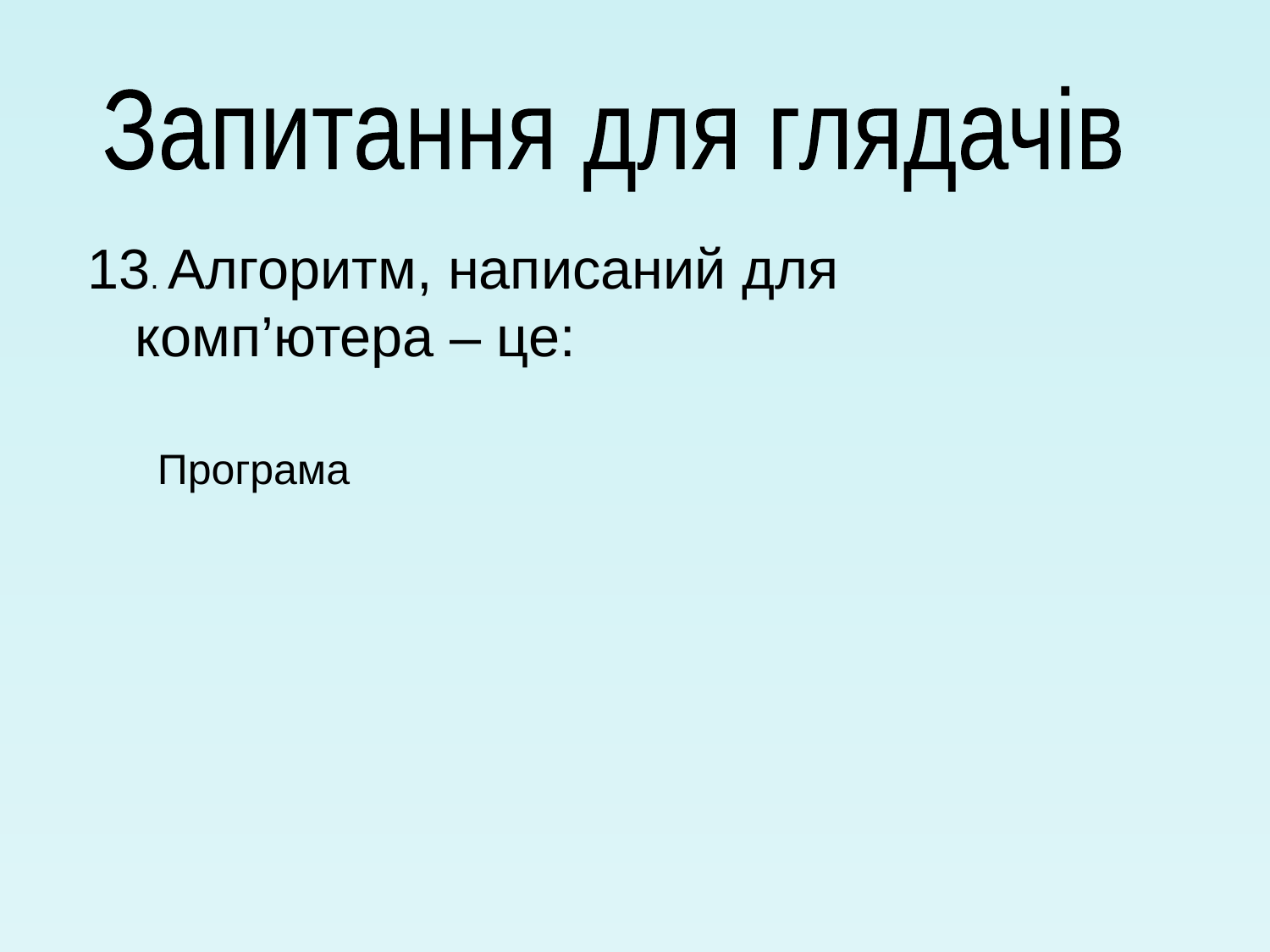

Запитання для глядачів
13. Алгоритм, написаний для комп’ютера – це:
Програма